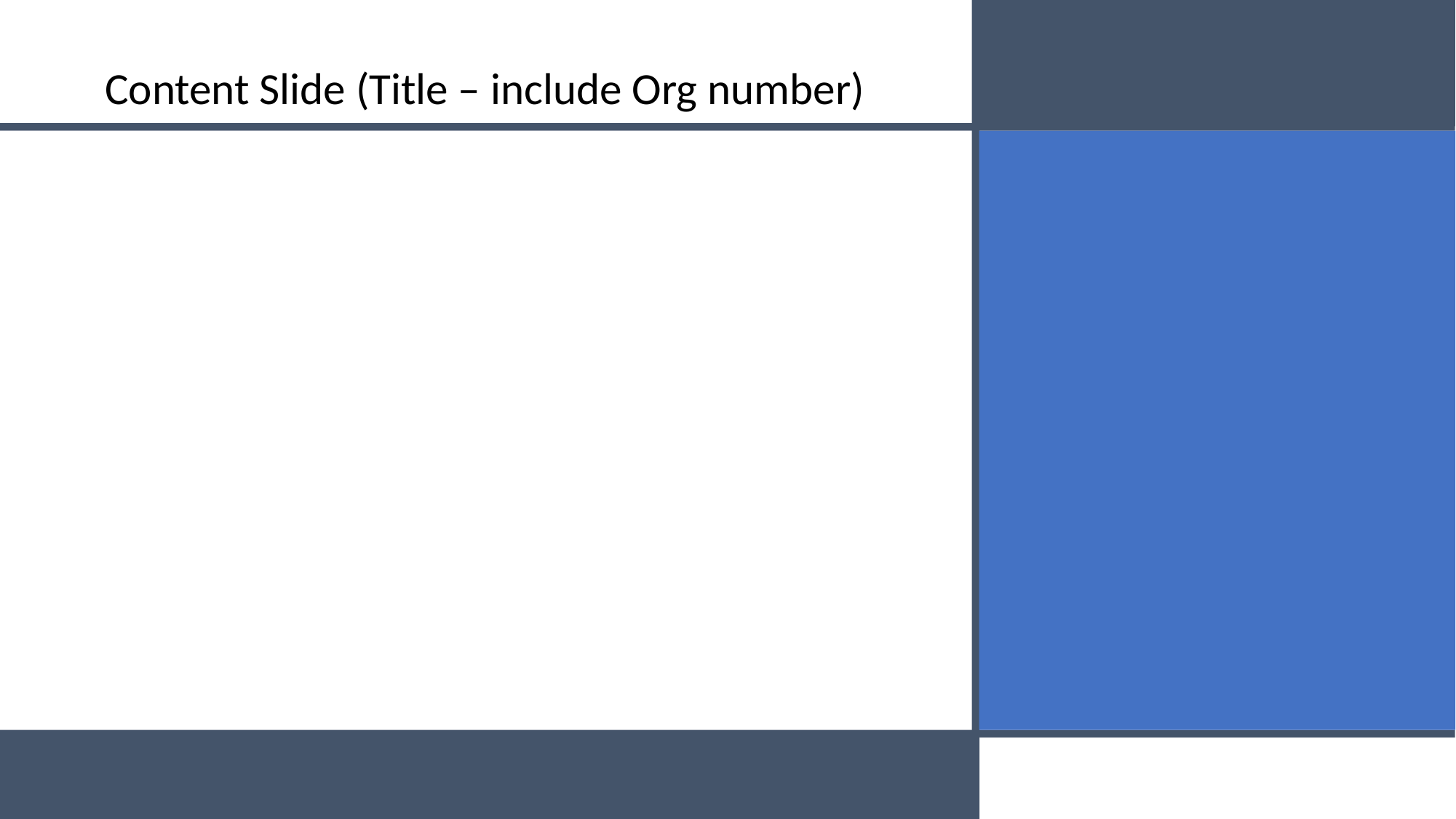

# Content Slide (Title – include Org number)